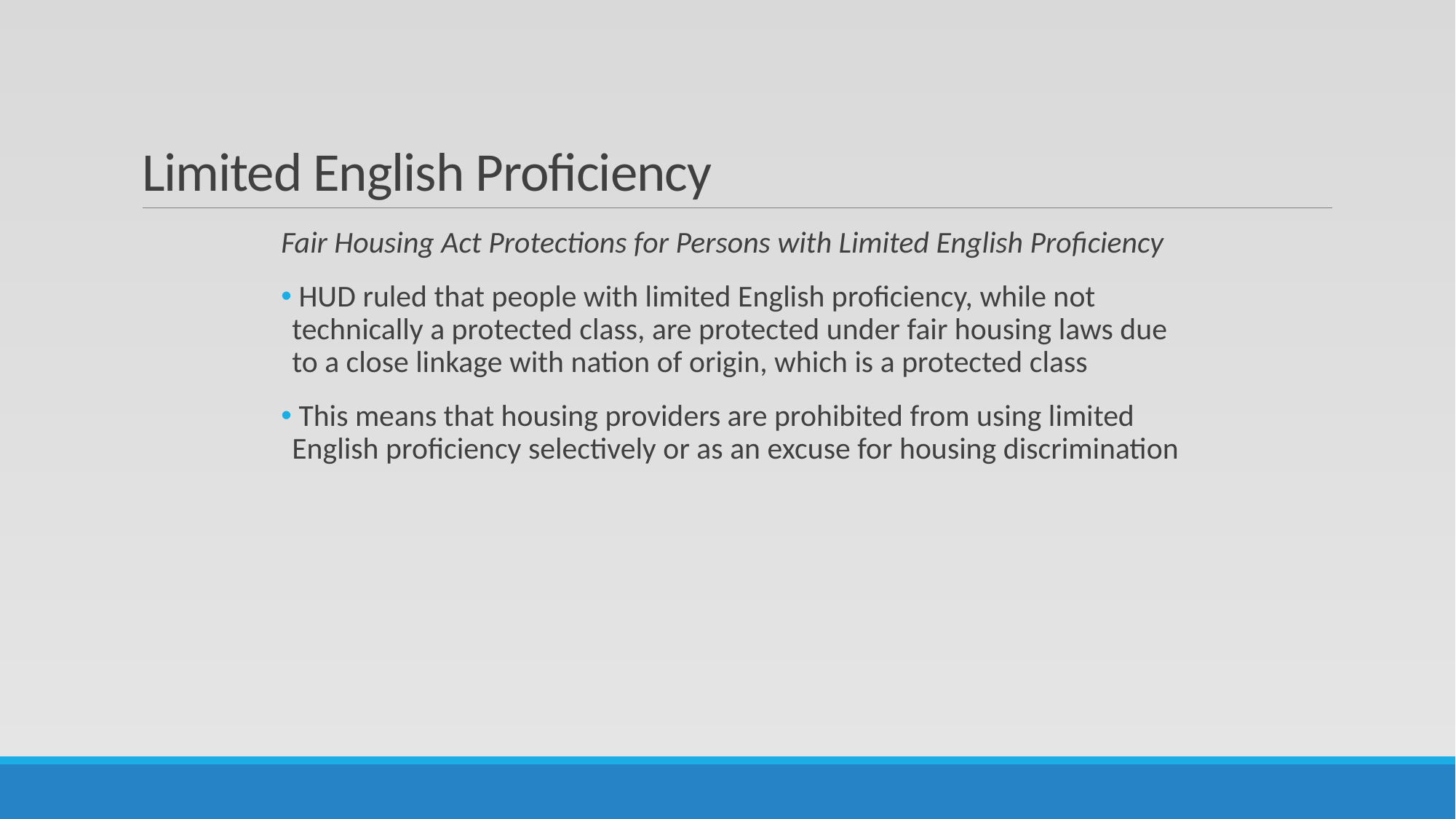

# Limited English Proficiency
Fair Housing Act Protections for Persons with Limited English Proficiency
 HUD ruled that people with limited English proficiency, while not technically a protected class, are protected under fair housing laws due to a close linkage with nation of origin, which is a protected class
 This means that housing providers are prohibited from using limited   English proficiency selectively or as an excuse for housing discrimination